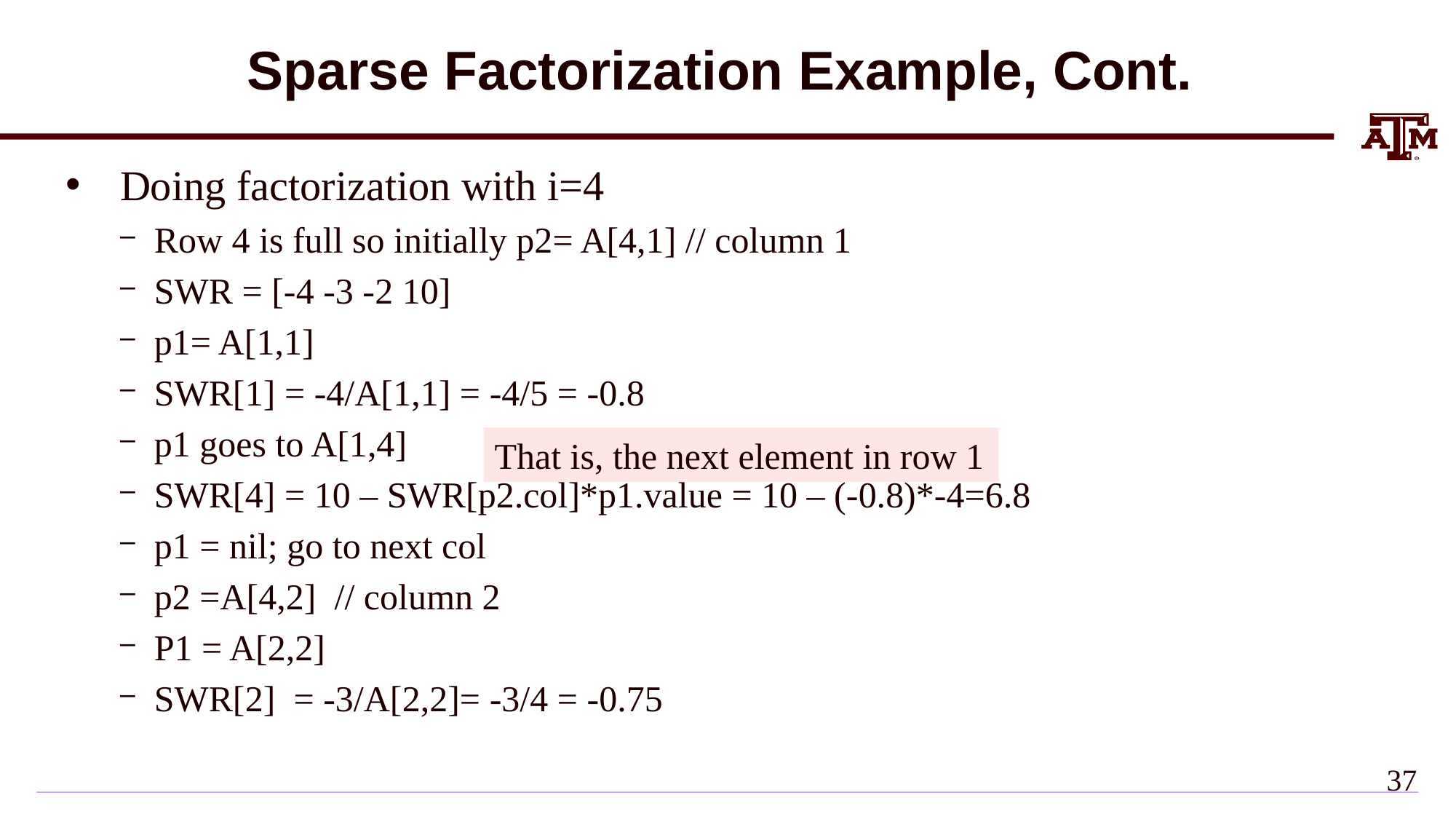

# Sparse Factorization Example, Cont.
Doing factorization with i=4
Row 4 is full so initially p2= A[4,1] // column 1
SWR = [-4 -3 -2 10]
p1= A[1,1]
SWR[1] = -4/A[1,1] = -4/5 = -0.8
p1 goes to A[1,4]
SWR[4] = 10 – SWR[p2.col]*p1.value = 10 – (-0.8)*-4=6.8
p1 = nil; go to next col
p2 =A[4,2]  // column 2
P1 = A[2,2]
SWR[2]  = -3/A[2,2]= -3/4 = -0.75

That is, the next element in row 1
37